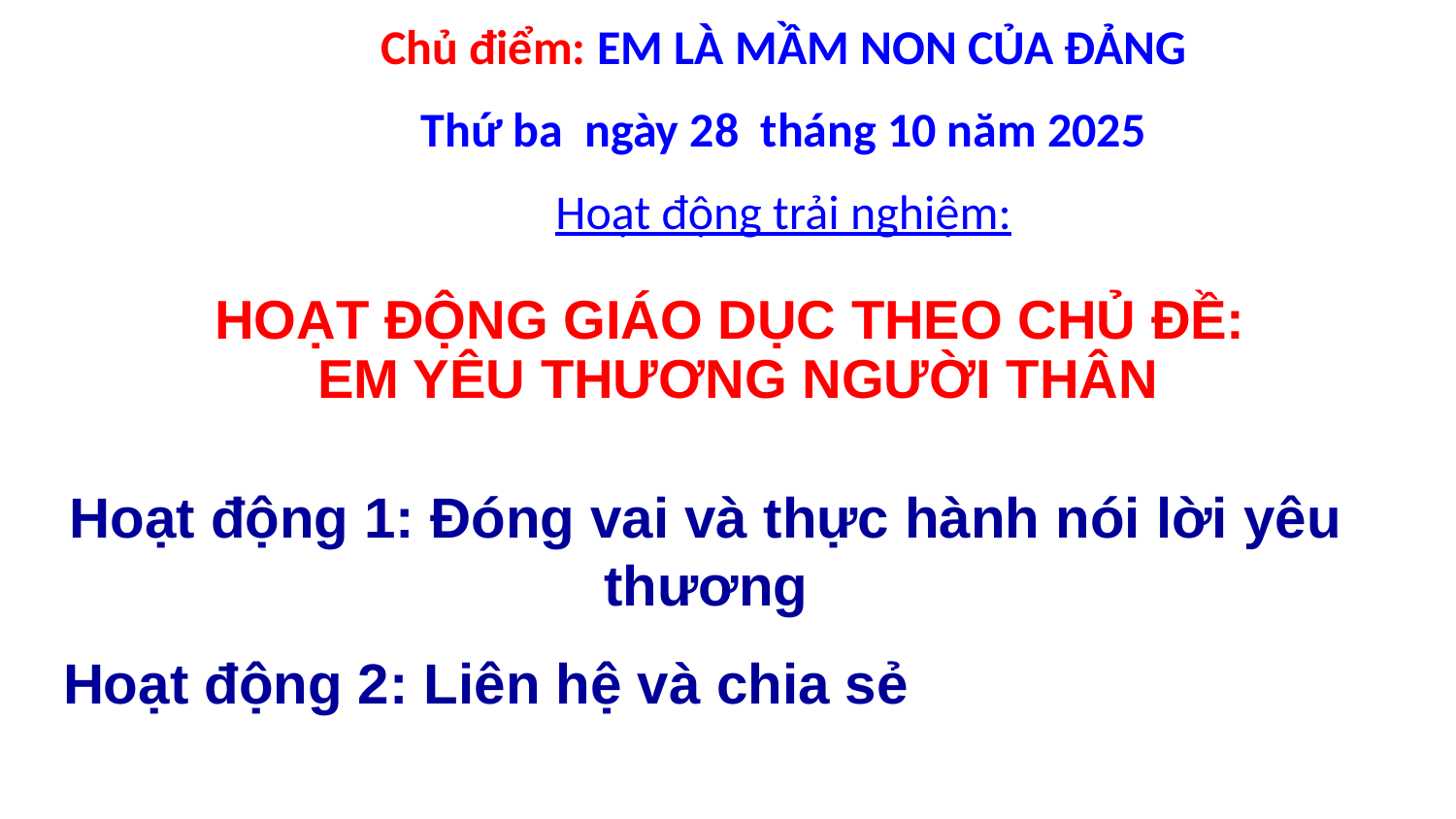

Chủ điểm: EM LÀ MẦM NON CỦA ĐẢNG
Thứ ba  ngày 28  tháng 10 năm 2025
Hoạt động trải nghiệm:
HOẠT ĐỘNG GIÁO DỤC THEO CHỦ ĐỀ:
EM YÊU THƯƠNG NGƯỜI THÂN
Hoạt động 1: Đóng vai và thực hành nói lời yêu thương
Hoạt động 2: Liên hệ và chia sẻ